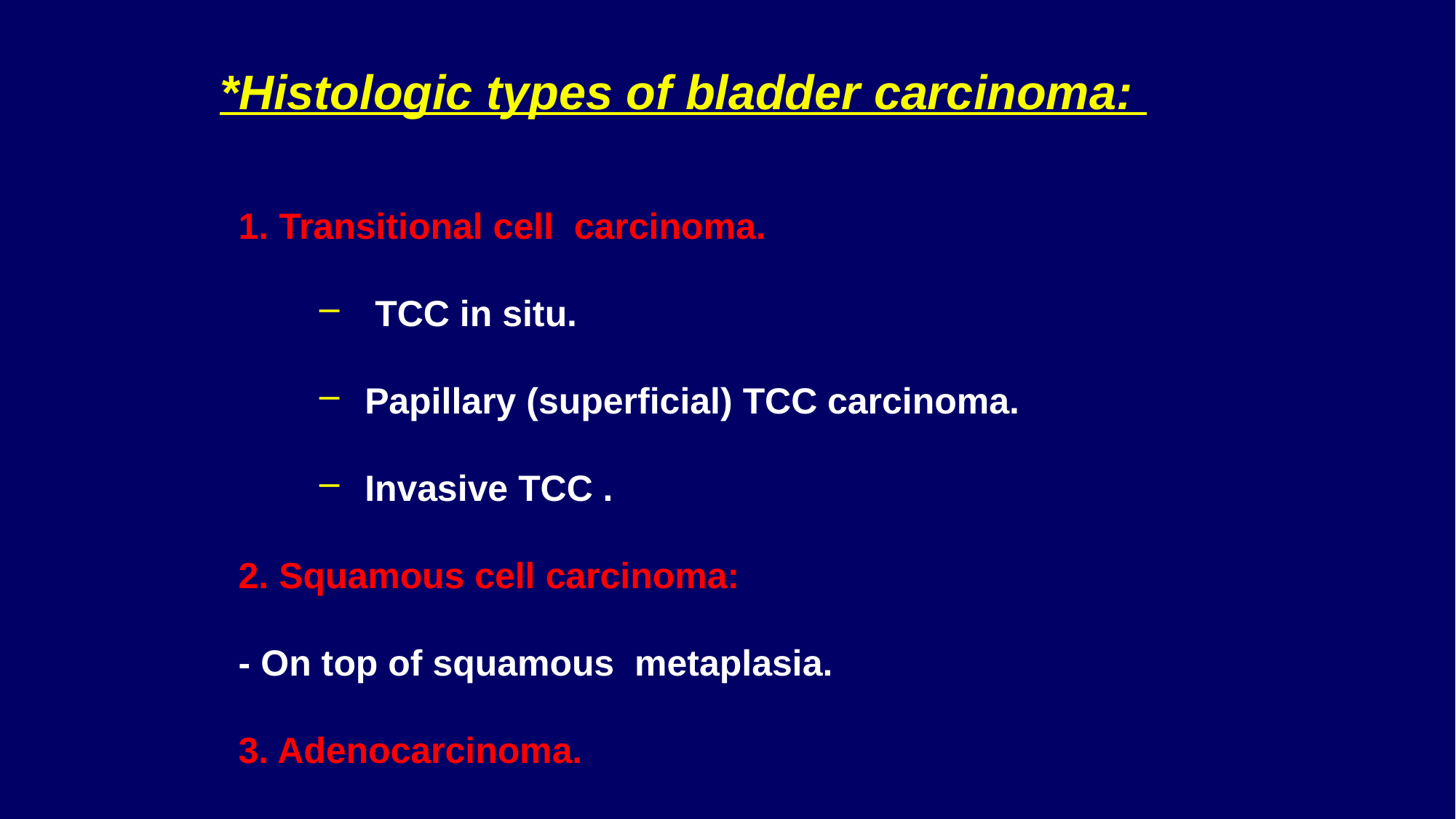

# *Histologic types of bladder carcinoma:
1. Transitional cell  carcinoma.
 TCC in situ.
Papillary (superficial) TCC carcinoma.
Invasive TCC .
2. Squamous cell carcinoma:
- On top of squamous  metaplasia.
3. Adenocarcinoma.